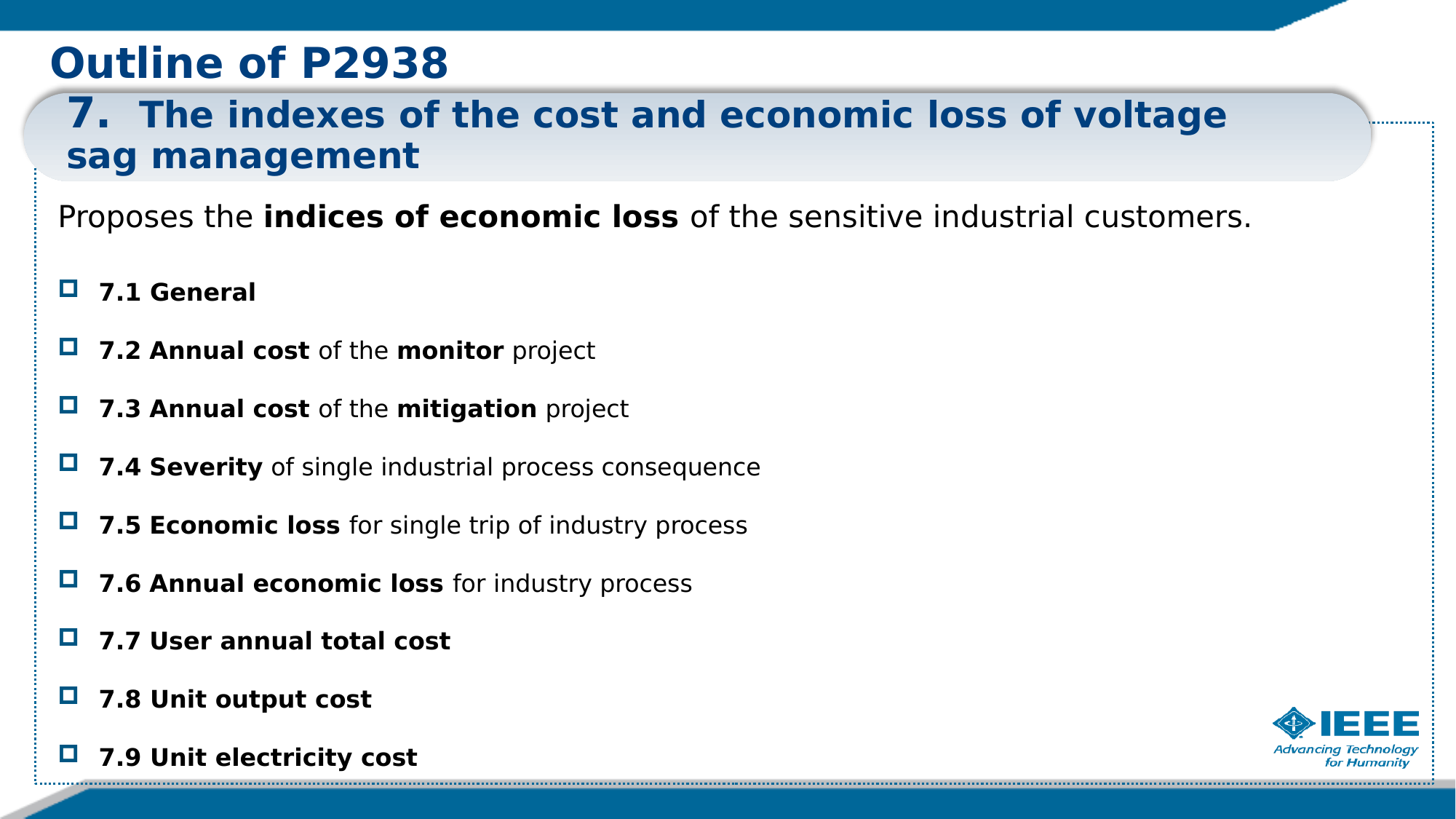

Outline of P2938

7.  The indexes of the cost and economic loss of voltage sag management

Proposes the indices of economic loss of the sensitive industrial customers.

7.1 General

7.2 Annual cost of the monitor project

7.3 Annual cost of the mitigation project

7.4 Severity of single industrial process consequence

7.5 Economic loss for single trip of industry process

7.6 Annual economic loss for industry process

7.7 User annual total cost

7.8 Unit output cost

7.9 Unit electricity cost